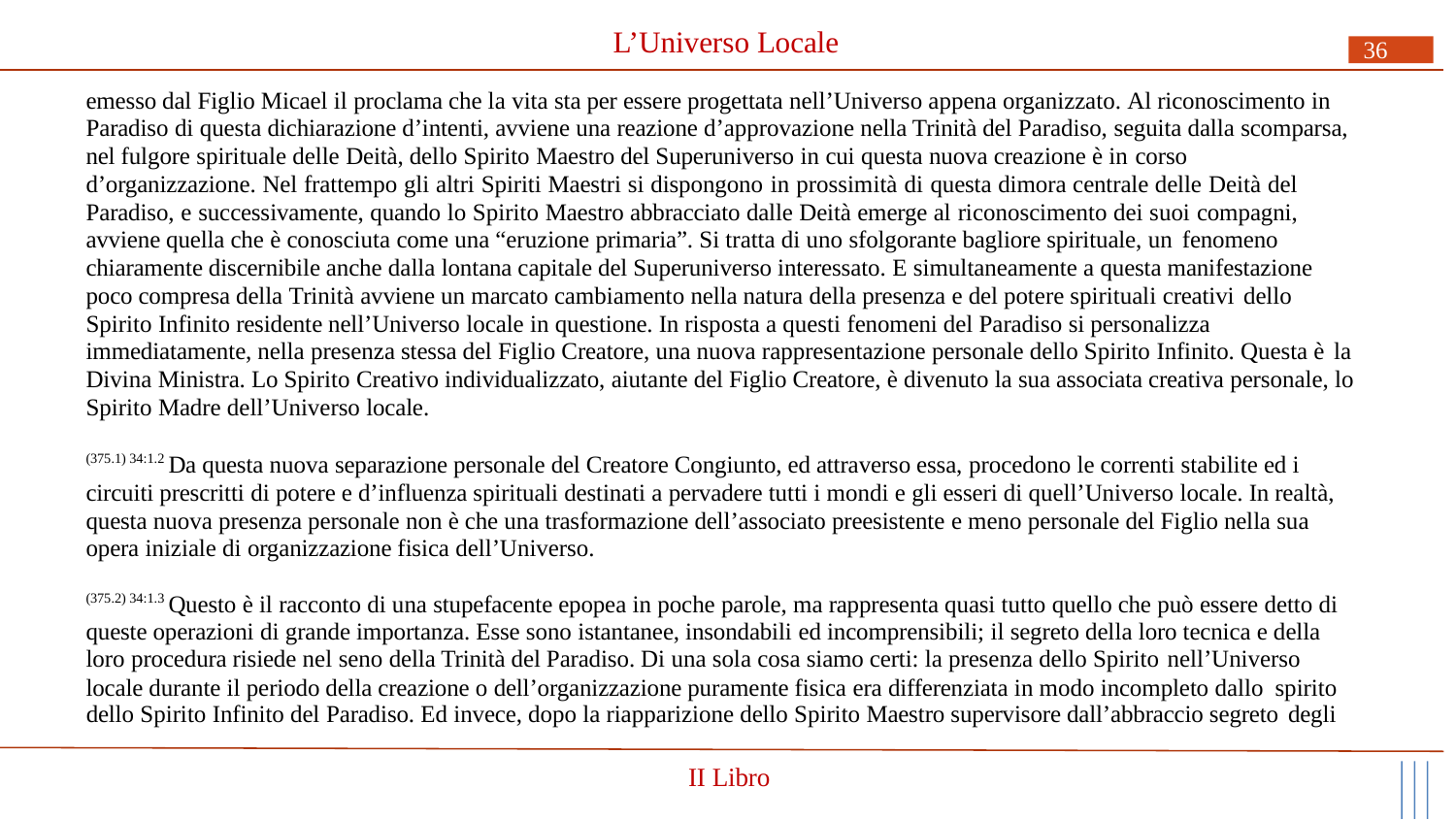

# L’Universo Locale
36

emesso dal Figlio Micael il proclama che la vita sta per essere progettata nell’Universo appena organizzato. Al riconoscimento in  Paradiso di questa dichiarazione d’intenti, avviene una reazione d’approvazione nella Trinità del Paradiso, seguita dalla scomparsa,  nel fulgore spirituale delle Deità, dello Spirito Maestro del Superuniverso in cui questa nuova creazione è in corso
d’organizzazione. Nel frattempo gli altri Spiriti Maestri si dispongono in prossimità di questa dimora centrale delle Deità del  Paradiso, e successivamente, quando lo Spirito Maestro abbracciato dalle Deità emerge al riconoscimento dei suoi compagni,  avviene quella che è conosciuta come una “eruzione primaria”. Si tratta di uno sfolgorante bagliore spirituale, un fenomeno
chiaramente discernibile anche dalla lontana capitale del Superuniverso interessato. E simultaneamente a questa manifestazione  poco compresa della Trinità avviene un marcato cambiamento nella natura della presenza e del potere spirituali creativi dello
Spirito Infinito residente nell’Universo locale in questione. In risposta a questi fenomeni del Paradiso si personalizza  immediatamente, nella presenza stessa del Figlio Creatore, una nuova rappresentazione personale dello Spirito Infinito. Questa è la
Divina Ministra. Lo Spirito Creativo individualizzato, aiutante del Figlio Creatore, è divenuto la sua associata creativa personale, lo  Spirito Madre dell’Universo locale.

(375.1) 34:1.2 Da questa nuova separazione personale del Creatore Congiunto, ed attraverso essa, procedono le correnti stabilite ed i  circuiti prescritti di potere e d’influenza spirituali destinati a pervadere tutti i mondi e gli esseri di quell’Universo locale. In realtà,  questa nuova presenza personale non è che una trasformazione dell’associato preesistente e meno personale del Figlio nella sua  opera iniziale di organizzazione fisica dell’Universo.

(375.2) 34:1.3 Questo è il racconto di una stupefacente epopea in poche parole, ma rappresenta quasi tutto quello che può essere detto di  queste operazioni di grande importanza. Esse sono istantanee, insondabili ed incomprensibili; il segreto della loro tecnica e della  loro procedura risiede nel seno della Trinità del Paradiso. Di una sola cosa siamo certi: la presenza dello Spirito nell’Universo
locale durante il periodo della creazione o dell’organizzazione puramente fisica era differenziata in modo incompleto dallo spirito
dello Spirito Infinito del Paradiso. Ed invece, dopo la riapparizione dello Spirito Maestro supervisore dall’abbraccio segreto degli

II Libro